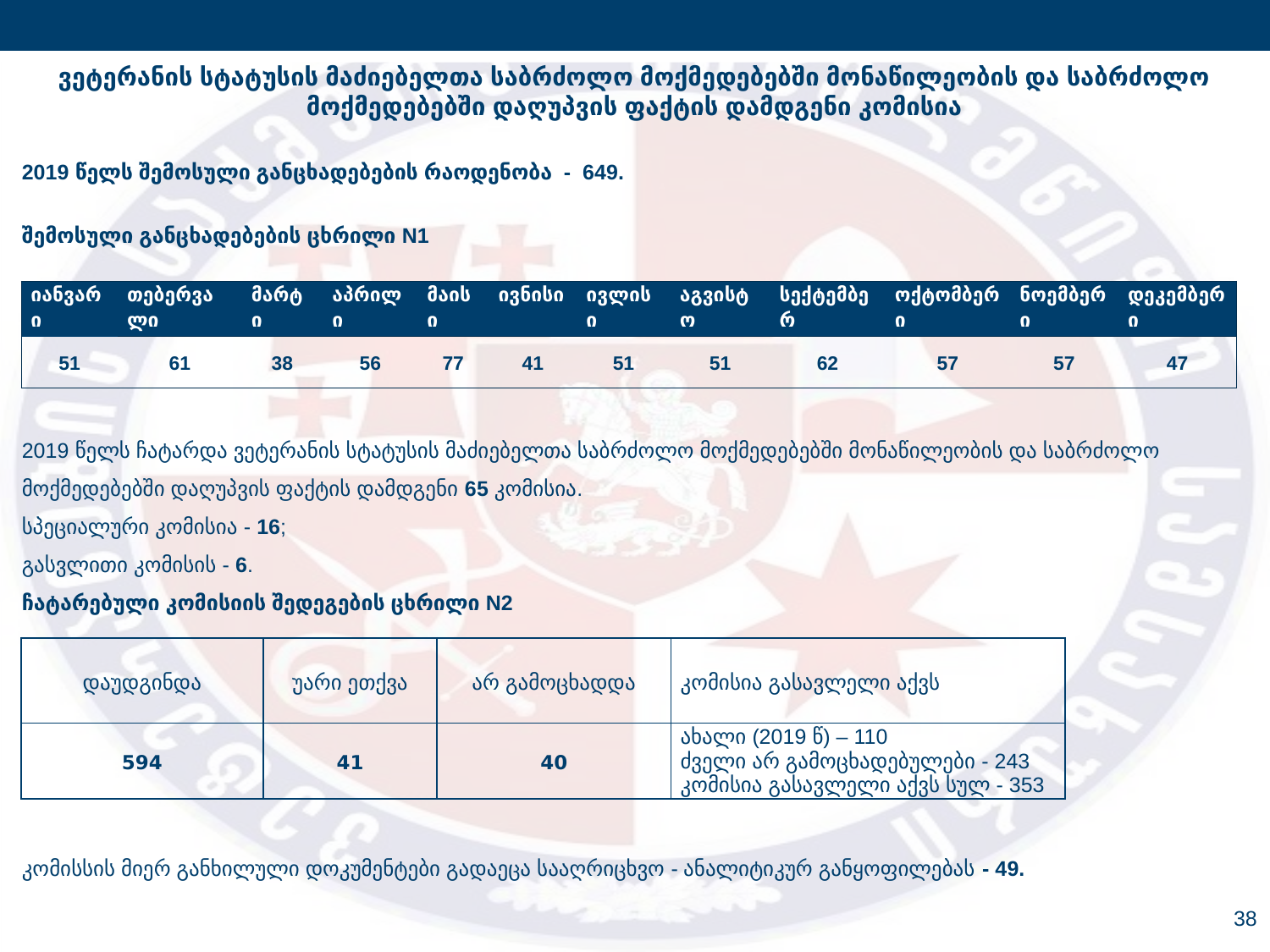

ვეტერანის სტატუსის მაძიებელთა საბრძოლო მოქმედებებში მონაწილეობის და საბრძოლო მოქმედებებში დაღუპვის ფაქტის დამდგენი კომისია

2019 წელს შემოსული განცხადებების რაოდენობა  -  649.

შემოსული განცხადებების ცხრილი N1

2019 წელს ჩატარდა ვეტერანის სტატუსის მაძიებელთა საბრძოლო მოქმედებებში მონაწილეობის და საბრძოლო მოქმედებებში დაღუპვის ფაქტის დამდგენი 65 კომისია.
სპეციალური კომისია - 16;
გასვლითი კომისის - 6.
ჩატარებული კომისიის შედეგების ცხრილი N2

კომისსის მიერ განხილული დოკუმენტები გადაეცა სააღრიცხვო - ანალიტიკურ განყოფილებას - 49.

| იანვარი | თებერვალი | მარტი | აპრილი | მაისი | ივნისი | ივლისი | აგვისტო | სექტემბერ | ოქტომბერი | ნოემბერი | დეკემბერი |
| --- | --- | --- | --- | --- | --- | --- | --- | --- | --- | --- | --- |
| 51 | 61 | 38 | 56 | 77 | 41 | 51 | 51 | 62 | 57 | 57 | 47 |
| დაუდგინდა | უარი ეთქვა | არ გამოცხადდა | კომისია გასავლელი აქვს |
| --- | --- | --- | --- |
| 594 | 41 | 40 | ახალი (2019 წ) – 110 ძველი არ გამოცხადებულები - 243 კომისია გასავლელი აქვს სულ - 353 |
38